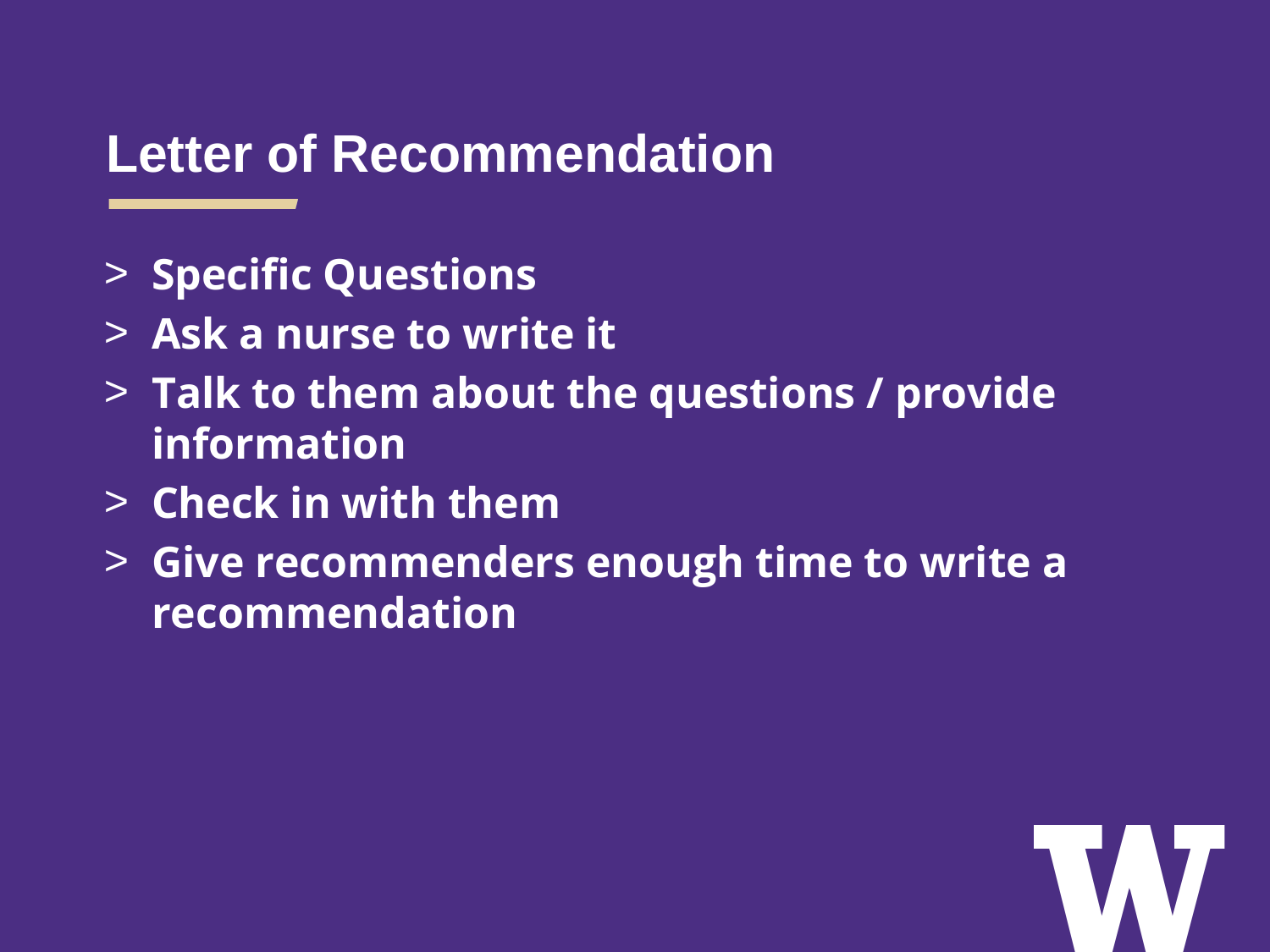

# Letter of Recommendation
Specific Questions
Ask a nurse to write it
Talk to them about the questions / provide information
Check in with them
Give recommenders enough time to write a recommendation